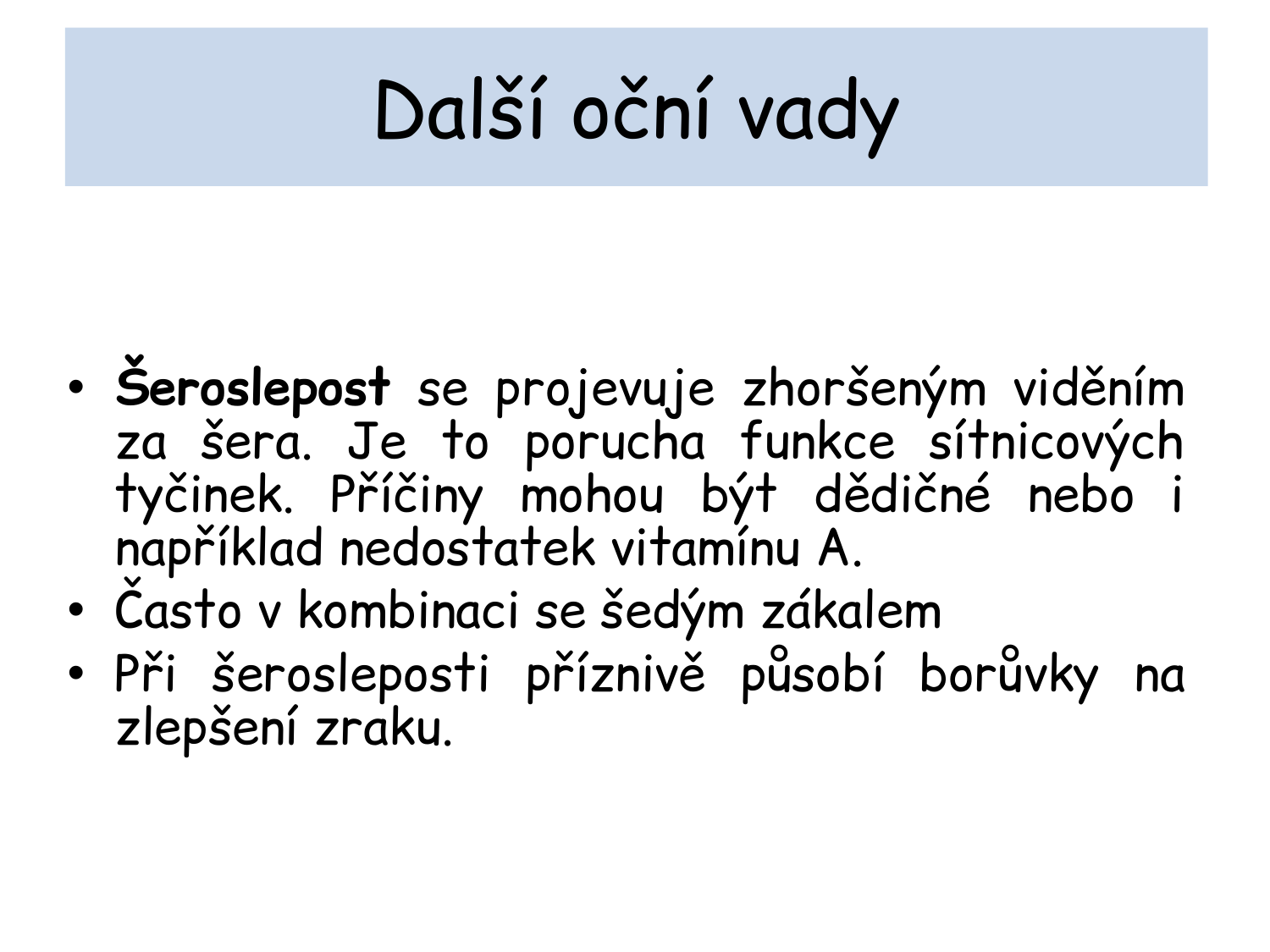

Další oční vady
Šeroslepost se projevuje zhoršeným viděním za šera. Je to porucha funkce sítnicových tyčinek. Příčiny mohou být dědičné nebo i například nedostatek vitamínu A.
Často v kombinaci se šedým zákalem
Při šerosleposti příznivě působí borůvky na zlepšení zraku.